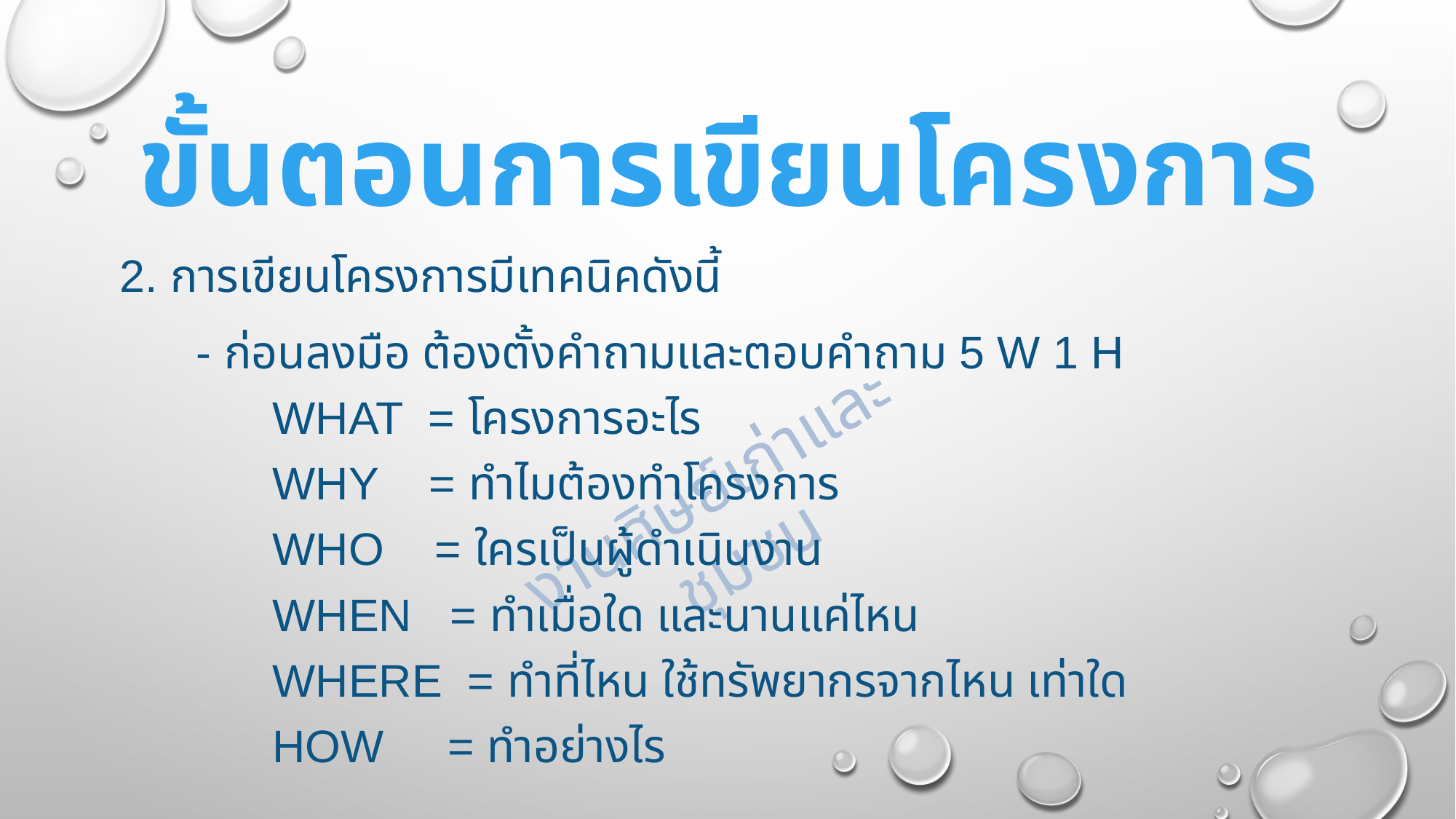

# ขั้นตอนการเขียนโครงการ
2. การเขียนโครงการมีเทคนิคดังนี้
	- ก่อนลงมือ ต้องตั้งคำถามและตอบคำถาม 5 W 1 H
		What  = โครงการอะไร
		Why    = ทำไมต้องทำโครงการ
		who    = ใครเป็นผู้ดำเนินงาน
		when   = ทำเมื่อใด และนานแค่ไหน
		where  = ทำที่ไหน ใช้ทรัพยากรจากไหน เท่าใด
		how     = ทำอย่างไร